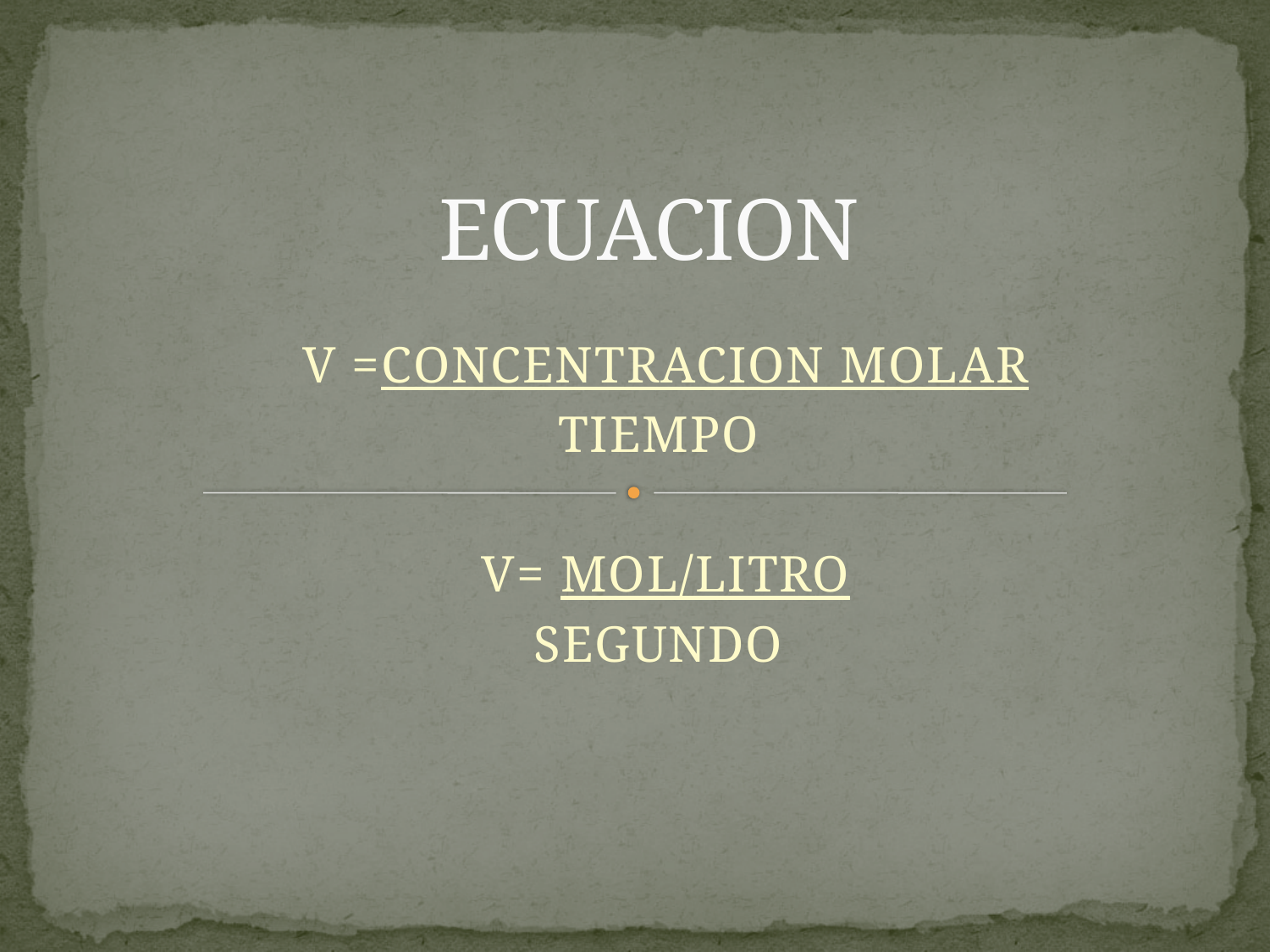

# ECUACION
V =CONCENTRACION MOLAR
TIEMPO

V= MOL/LITRO
SEGUNDO